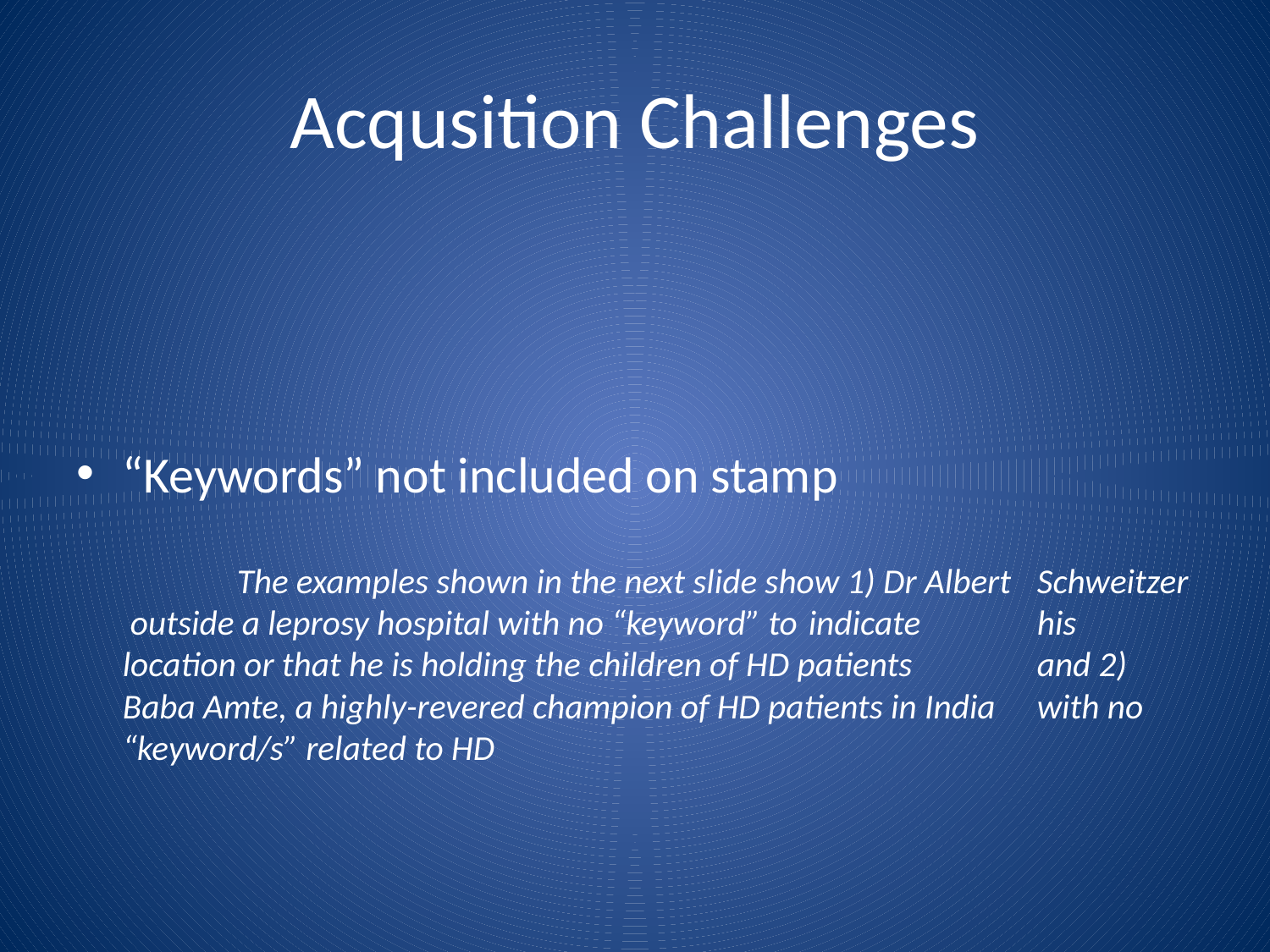

# Acqusition Challenges

“Keywords” not included on stamp

         	The examples shown in the next slide show 1) Dr Albert 	Schweitzer  outside a leprosy hospital with no “keyword” to 	indicate 	his location or that he is holding the children of HD patients   	and 2) Baba Amte, a highly-revered champion of HD patients in India     	with no “keyword/s” related to HD